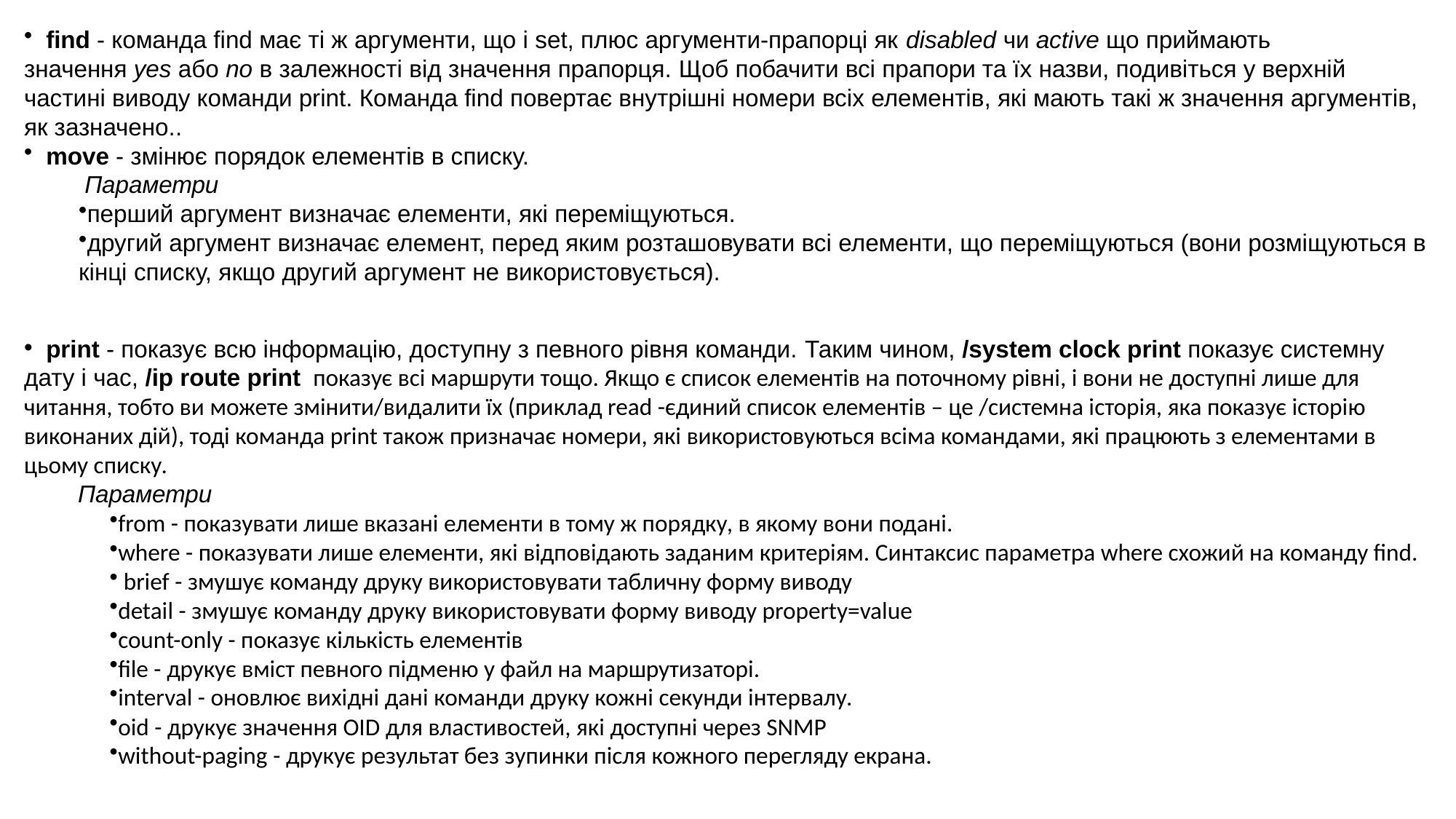

find - команда find має ті ж аргументи, що і set, плюс аргументи-прапорці як disabled чи active що приймають значення yes або no в залежності від значення прапорця. Щоб побачити всі прапори та їх назви, подивіться у верхній частині виводу команди print. Команда find повертає внутрішні номери всіх елементів, які мають такі ж значення аргументів, як зазначено..
  move - змінює порядок елементів в списку.
         Параметри
перший аргумент визначає елементи, які переміщуються.
другий аргумент визначає елемент, перед яким розташовувати всі елементи, що переміщуються (вони розміщуються в кінці списку, якщо другий аргумент не використовується).

  print - показує всю інформацію, доступну з певного рівня команди. Таким чином, /system clock print показує системну дату і час, /ip route print  показує всі маршрути тощо. Якщо є список елементів на поточному рівні, і вони не доступні лише для читання, тобто ви можете змінити/видалити їх (приклад read -єдиний список елементів – це /системна історія, яка показує історію виконаних дій), тоді команда print також призначає номери, які використовуються всіма командами, які працюють з елементами в цьому списку.
        Параметри
from - показувати лише вказані елементи в тому ж порядку, в якому вони подані.
where - показувати лише елементи, які відповідають заданим критеріям. Синтаксис параметра where схожий на команду find.
 brief - змушує команду друку використовувати табличну форму виводу
detail - змушує команду друку використовувати форму виводу property=value
count-only - показує кількість елементів
file - друкує вміст певного підменю у файл на маршрутизаторі.
interval - оновлює вихідні дані команди друку кожні секунди інтервалу.
oid - друкує значення OID для властивостей, які доступні через SNMP
without-paging - друкує результат без зупинки після кожного перегляду екрана.